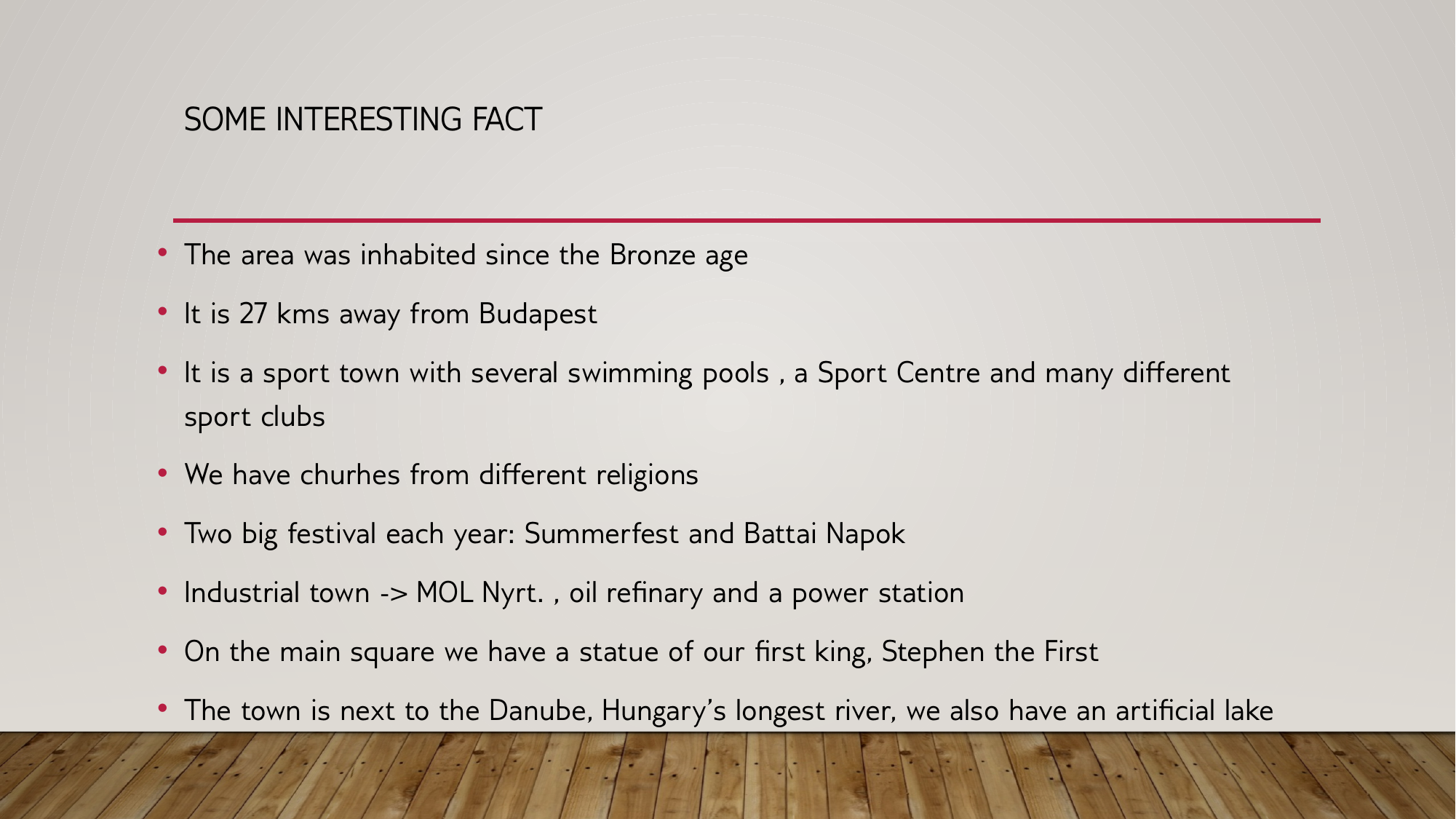

# Some interesting fact
The area was inhabited since the Bronze age
It is 27 kms away from Budapest
It is a sport town with several swimming pools , a Sport Centre and many different sport clubs
We have churhes from different religions
Two big festival each year: Summerfest and Battai Napok
Industrial town -> MOL Nyrt. , oil refinary and a power station
On the main square we have a statue of our first king, Stephen the First
The town is next to the Danube, Hungary’s longest river, we also have an artificial lake